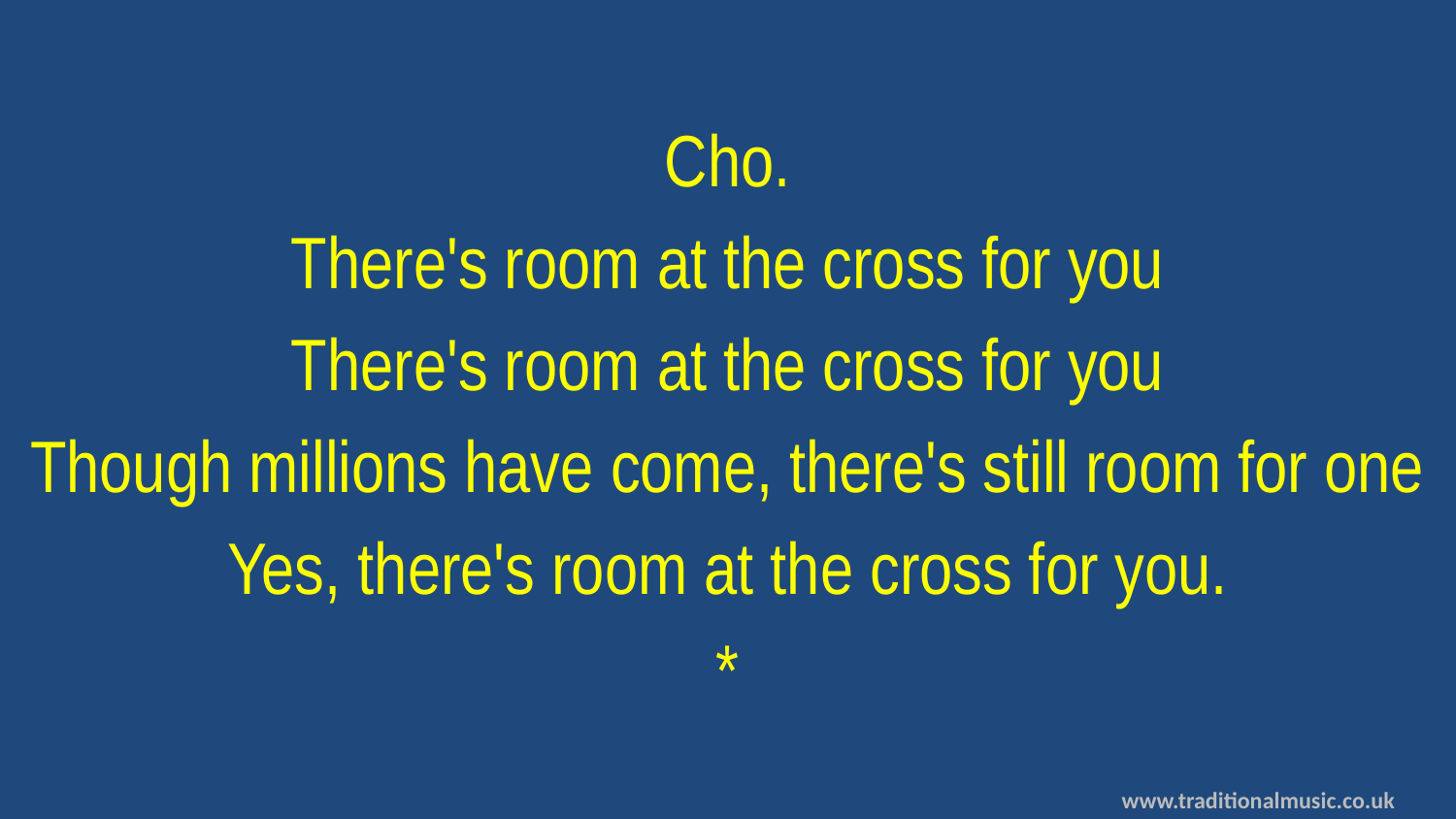

Cho.
There's room at the cross for you
There's room at the cross for you
Though millions have come, there's still room for one
Yes, there's room at the cross for you.
*